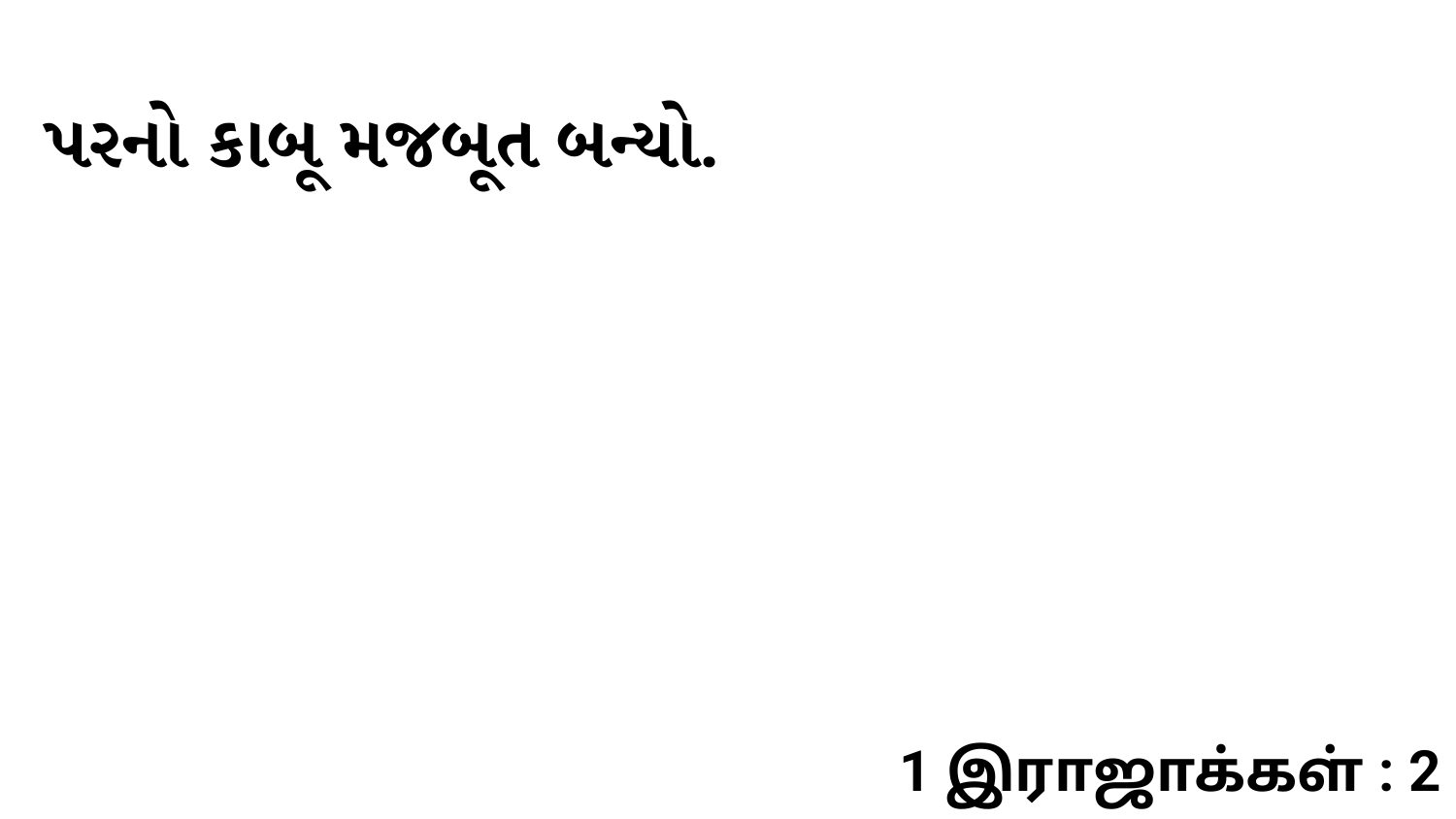

પરનો કાબૂ મજબૂત બન્યો.
1 இராஜாக்கள் : 2